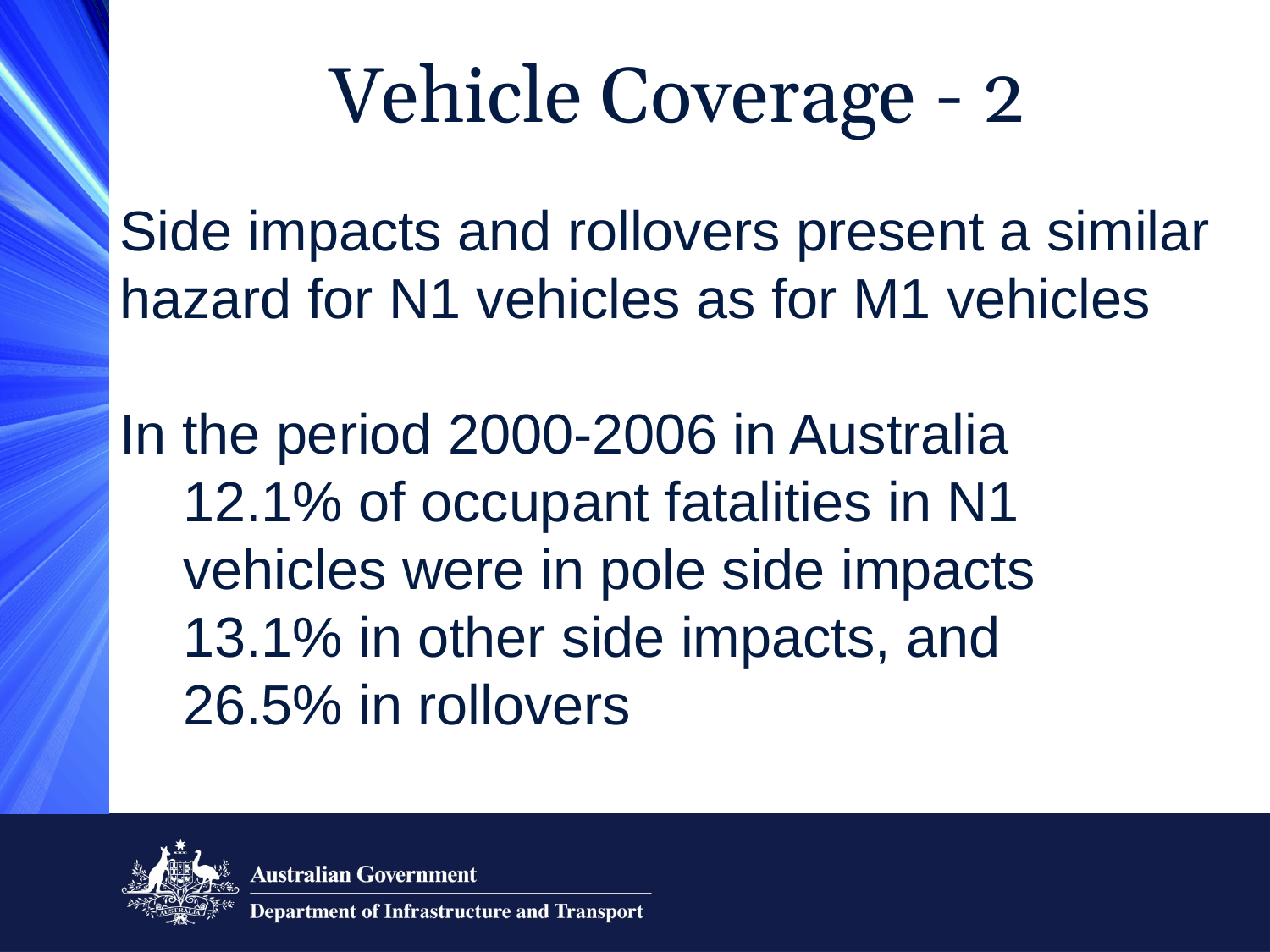

Vehicle Coverage - 2
Side impacts and rollovers present a similar hazard for N1 vehicles as for M1 vehicles

In the period 2000-2006 in Australia
12.1% of occupant fatalities in N1 vehicles were in pole side impacts
13.1% in other side impacts, and
26.5% in rollovers